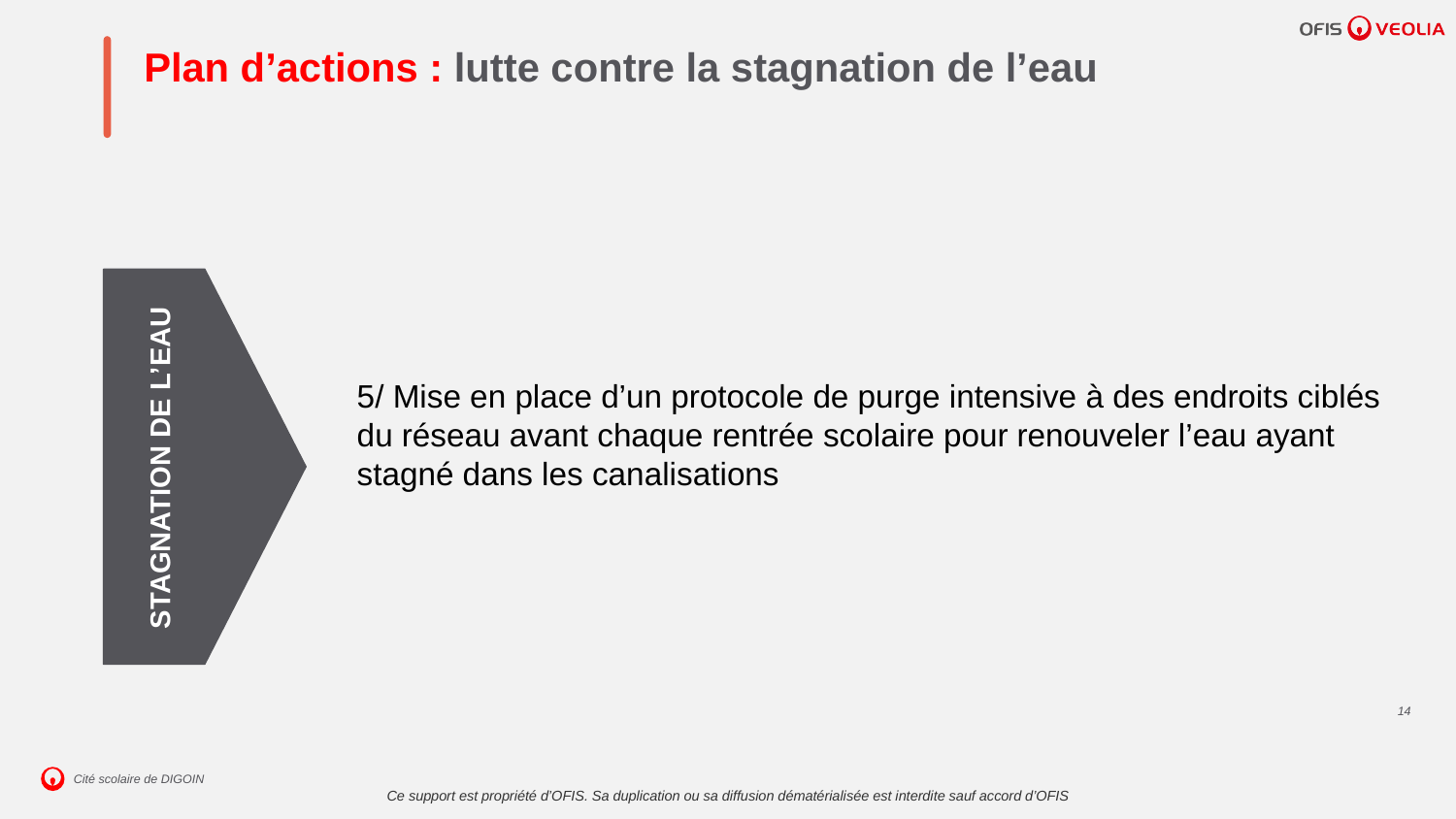

Plan d’actions : lutte contre la stagnation de l’eau

5/ Mise en place d’un protocole de purge intensive à des endroits ciblés du réseau avant chaque rentrée scolaire pour renouveler l’eau ayant stagné dans les canalisations

STAGNATION DE L’EAU
14